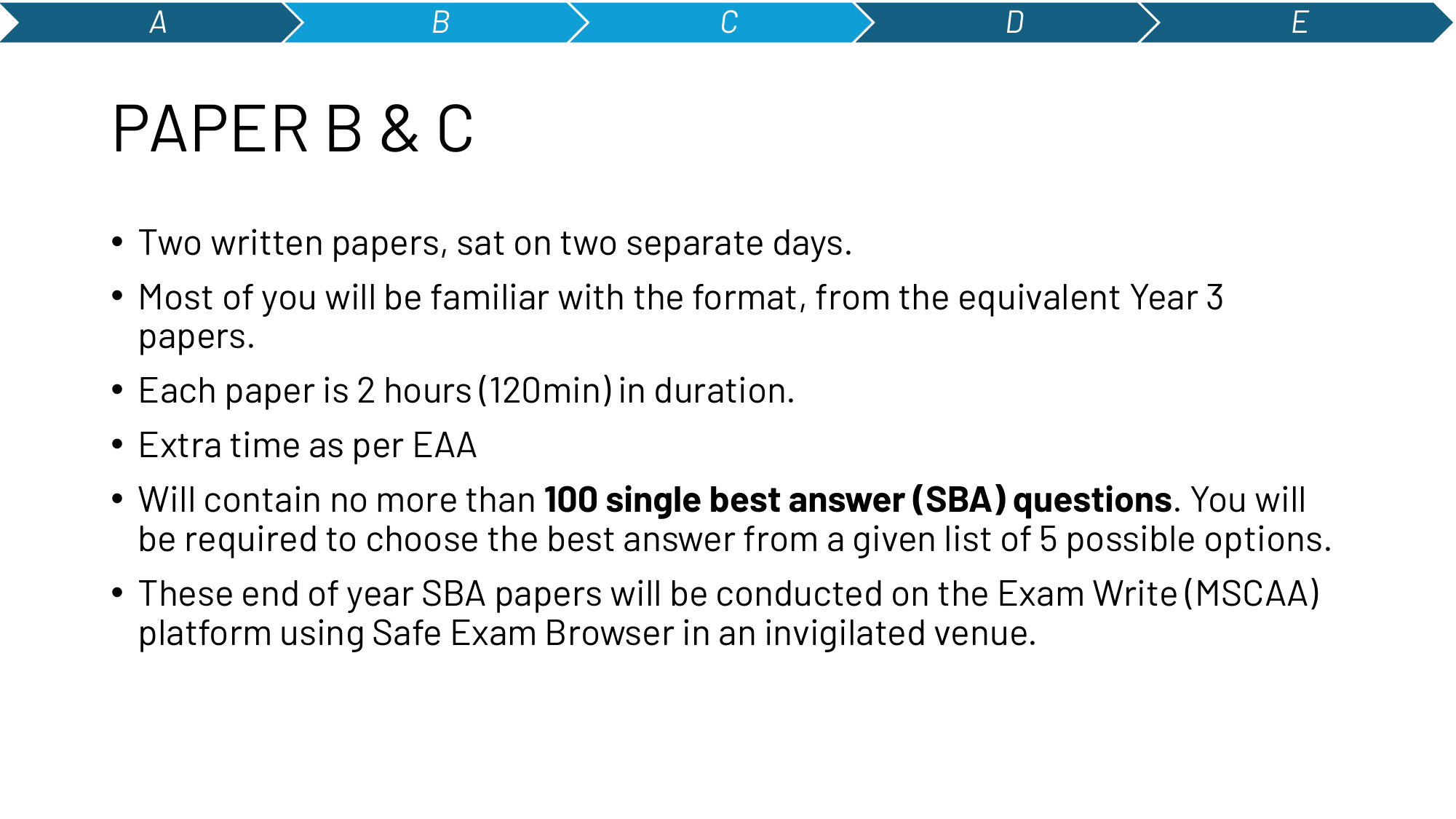

A
B
C
D
E
# PAPER B & C
Two written papers, sat on two separate days.
Most of you will be familiar with the format, from the equivalent Year 3 papers.
Each paper is 2 hours (120min) in duration.
Extra time as per EAA
Will contain no more than 100 single best answer (SBA) questions. You will be required to choose the best answer from a given list of 5 possible options.
These end of year SBA papers will be conducted on the Exam Write (MSCAA) platform using Safe Exam Browser in an invigilated venue.